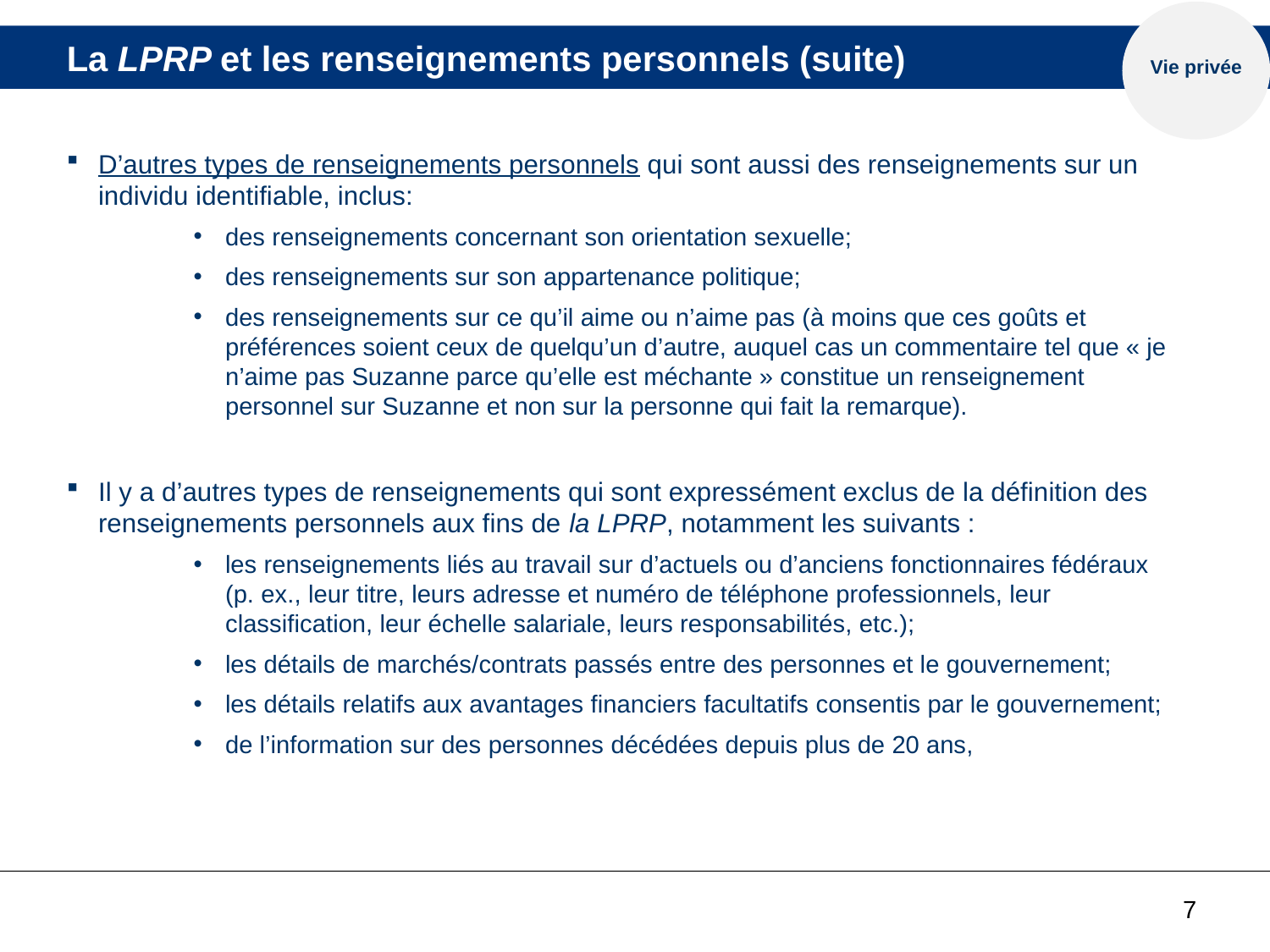

Vie privée
# La LPRP et les renseignements personnels (suite)
D’autres types de renseignements personnels qui sont aussi des renseignements sur un individu identifiable, inclus:
des renseignements concernant son orientation sexuelle;
des renseignements sur son appartenance politique;
des renseignements sur ce qu’il aime ou n’aime pas (à moins que ces goûts et préférences soient ceux de quelqu’un d’autre, auquel cas un commentaire tel que « je n’aime pas Suzanne parce qu’elle est méchante » constitue un renseignement personnel sur Suzanne et non sur la personne qui fait la remarque).

Il y a d’autres types de renseignements qui sont expressément exclus de la définition des renseignements personnels aux fins de la LPRP, notamment les suivants :
les renseignements liés au travail sur d’actuels ou d’anciens fonctionnaires fédéraux (p. ex., leur titre, leurs adresse et numéro de téléphone professionnels, leur classification, leur échelle salariale, leurs responsabilités, etc.);
les détails de marchés/contrats passés entre des personnes et le gouvernement;
les détails relatifs aux avantages financiers facultatifs consentis par le gouvernement;
de l’information sur des personnes décédées depuis plus de 20 ans,